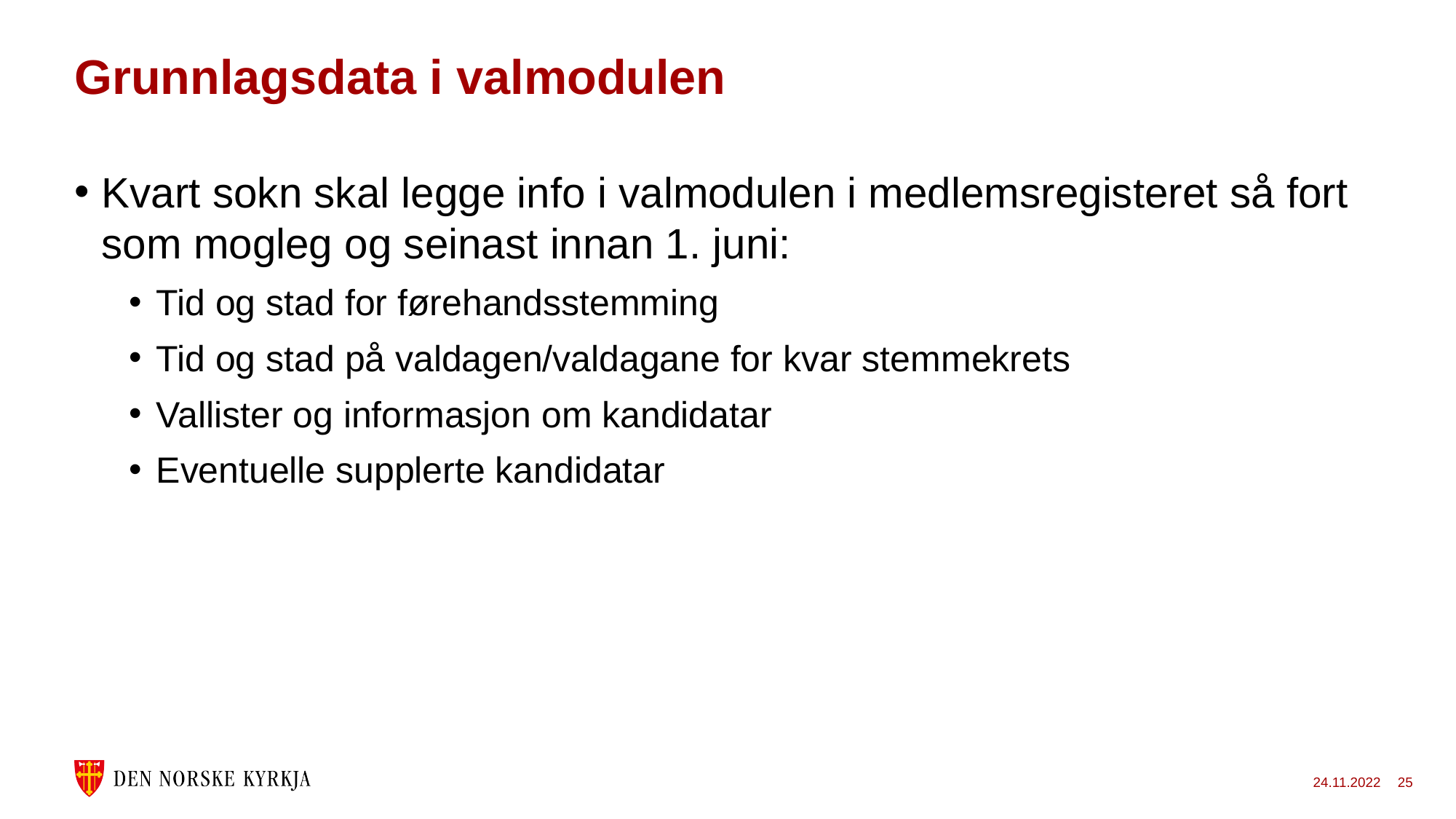

# Grunnlagsdata i valmodulen
Kvart sokn skal legge info i valmodulen i medlemsregisteret så fort som mogleg og seinast innan 1. juni:
Tid og stad for førehandsstemming
Tid og stad på valdagen/valdagane for kvar stemmekrets
Vallister og informasjon om kandidatar
Eventuelle supplerte kandidatar
24.11.2022
25